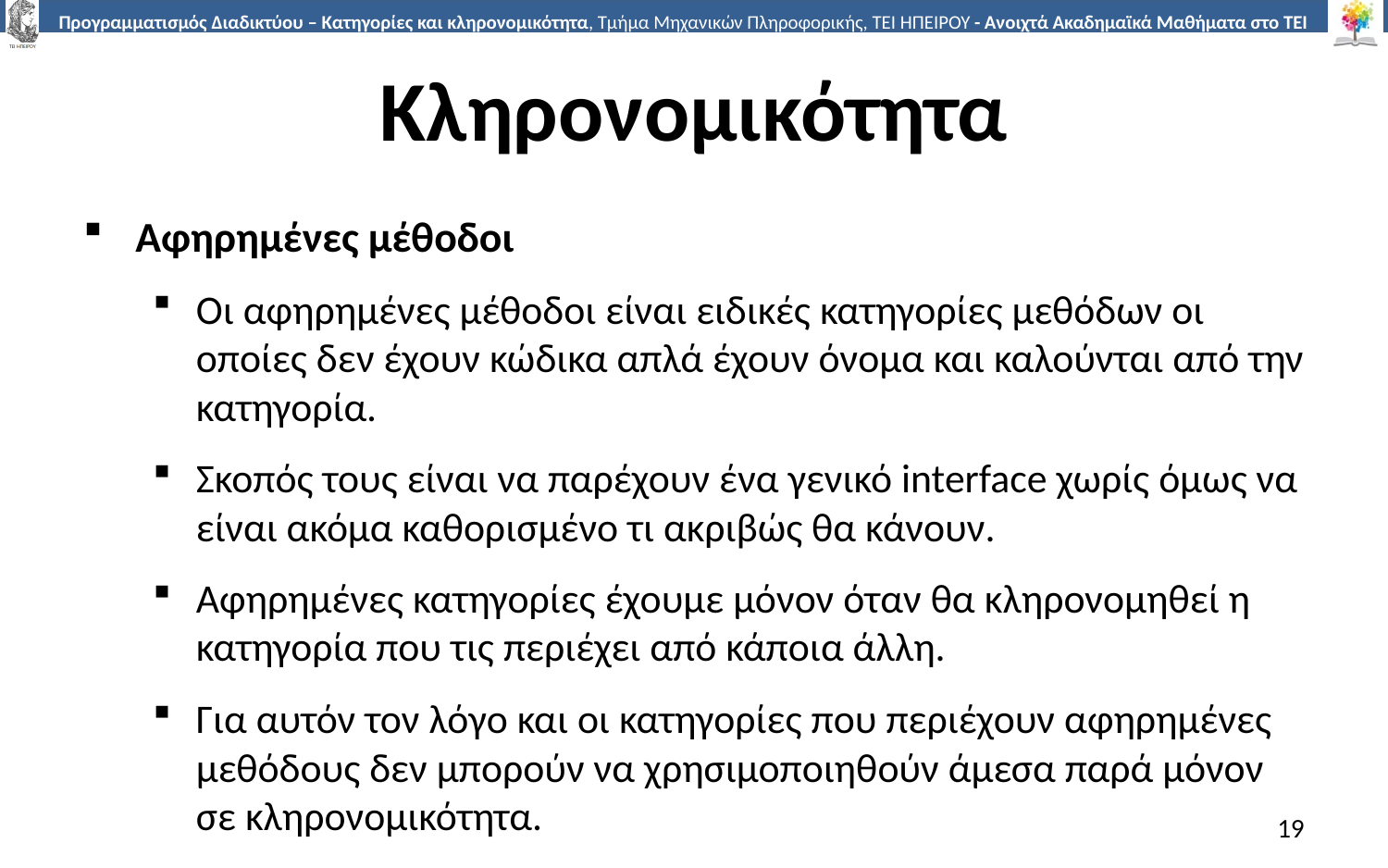

# Κληρονομικότητα
Αφηρημένες μέθοδοι
Οι αφηρημένες μέθοδοι είναι ειδικές κατηγορίες μεθόδων οι οποίες δεν έχουν κώδικα απλά έχουν όνομα και καλούνται από την κατηγορία.
Σκοπός τους είναι να παρέχουν ένα γενικό interface χωρίς όμως να είναι ακόμα καθορισμένο τι ακριβώς θα κάνουν.
Αφηρημένες κατηγορίες έχουμε μόνον όταν θα κληρονομηθεί η κατηγορία που τις περιέχει από κάποια άλλη.
Για αυτόν τον λόγο και οι κατηγορίες που περιέχουν αφηρημένες μεθόδους δεν μπορούν να χρησιμοποιηθούν άμεσα παρά μόνον σε κληρονομικότητα.
19